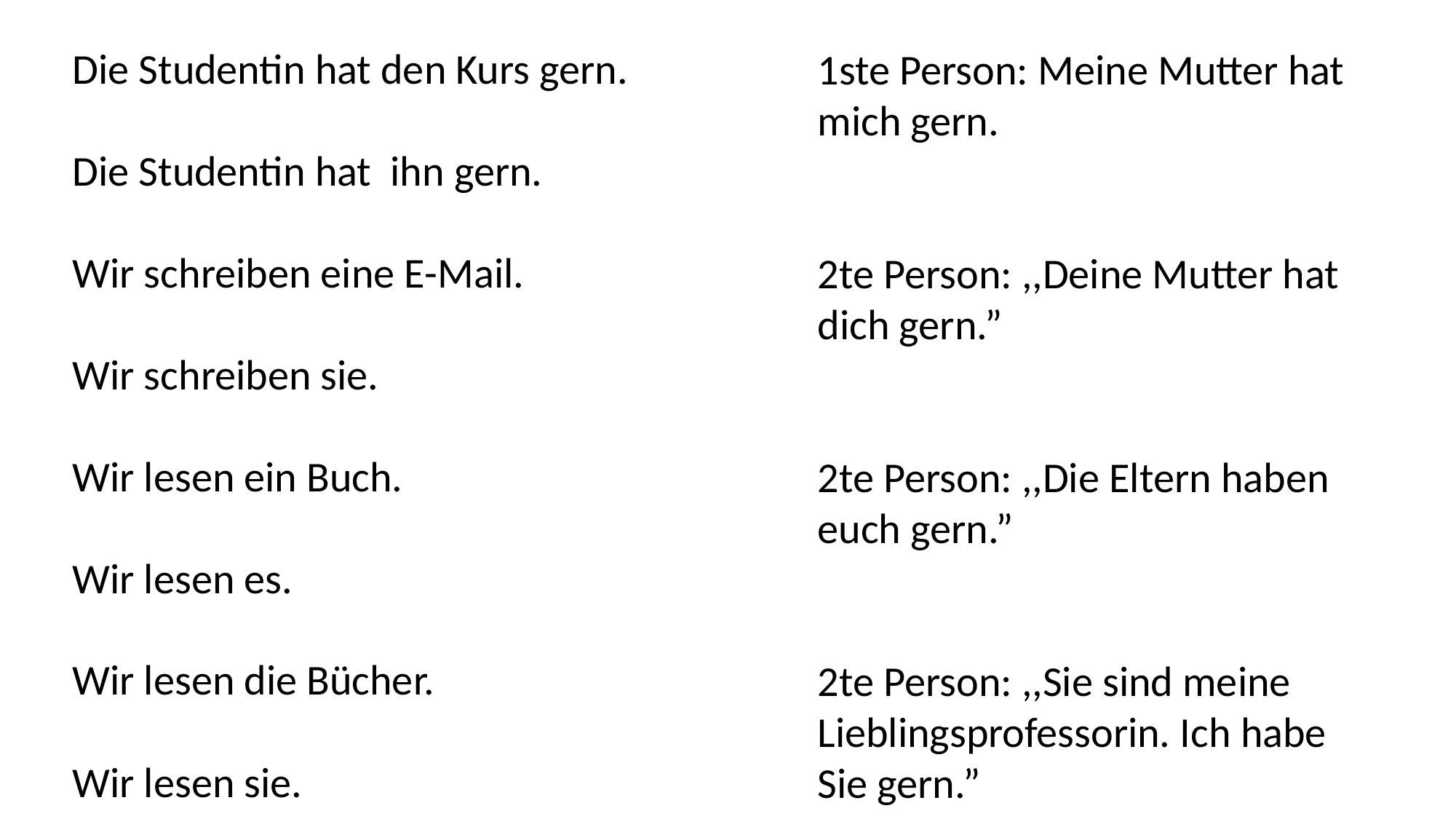

Die Studentin hat den Kurs gern.

Die Studentin hat  ihn gern.

Wir schreiben eine E-Mail.

Wir schreiben sie.

Wir lesen ein Buch.

Wir lesen es.

Wir lesen die Bücher.

Wir lesen sie.
1ste Person: Meine Mutter hat mich gern.

2te Person: ,,Deine Mutter hat dich gern.”

2te Person: ,,Die Eltern haben euch gern.”

2te Person: ,,Sie sind meine Lieblingsprofessorin. Ich habe Sie gern.”